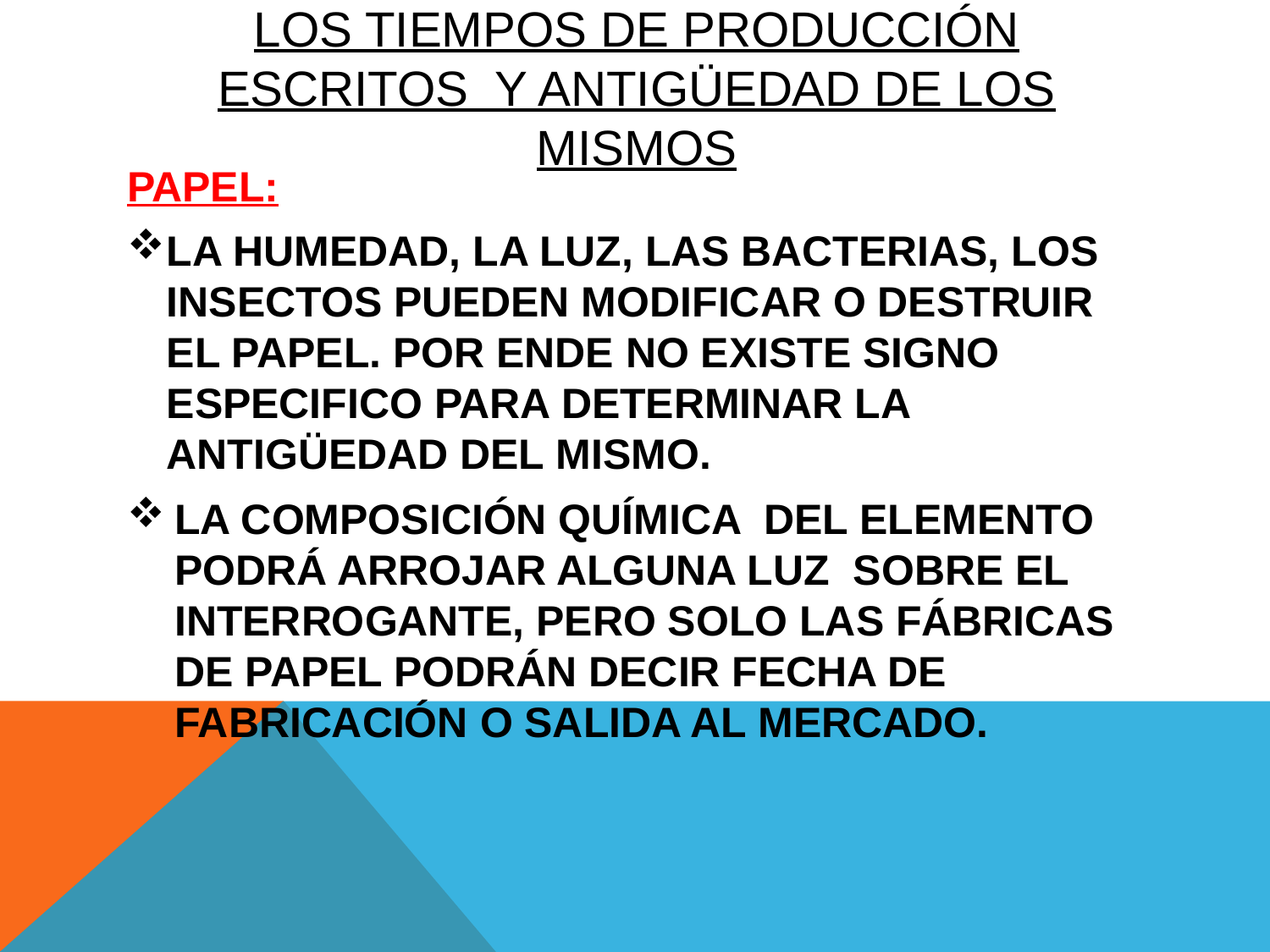

# Los tiempos de producción escritos  y antigüedad de los mismos
PAPEL:
LA HUMEDAD, LA LUZ, LAS BACTERIAS, LOS INSECTOS PUEDEN MODIFICAR O DESTRUIR EL PAPEL. POR ENDE NO EXISTE SIGNO ESPECIFICO PARA DETERMINAR LA ANTIGÜEDAD DEL MISMO.
LA COMPOSICIÓN QUÍMICA  DEL ELEMENTO PODRÁ ARROJAR ALGUNA LUZ  SOBRE EL INTERROGANTE, PERO SOLO LAS FÁBRICAS DE PAPEL PODRÁN DECIR FECHA DE FABRICACIÓN O SALIDA AL MERCADO.